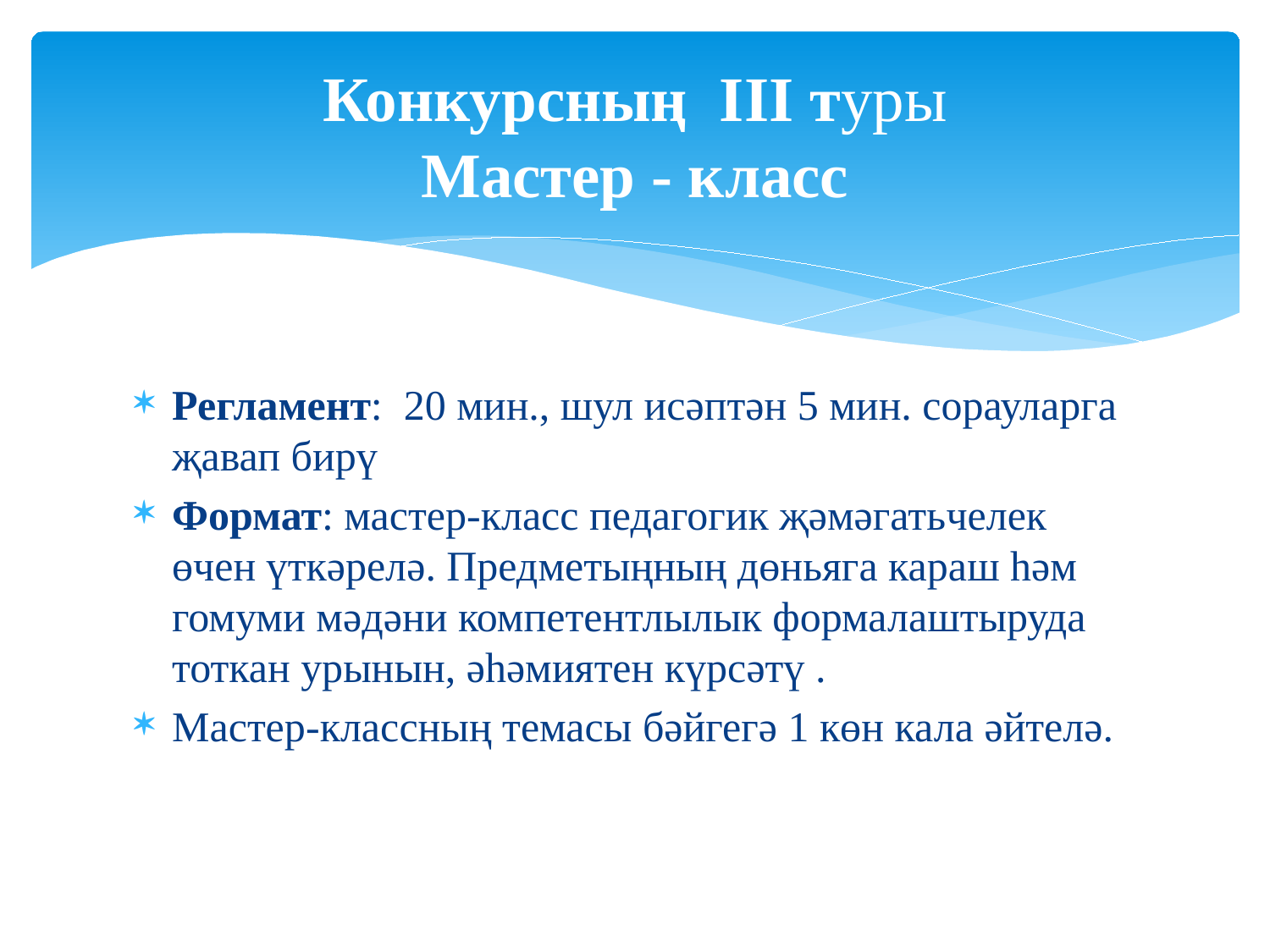

# Конкурсның  III туры Мастер - класс
Регламент:  20 мин., шул исәптән 5 мин. сорауларга җавап бирү
Формат: мастер-класс педагогик җәмәгатьчелек өчен үткәрелә. Предметыңның дөньяга караш һәм гомуми мәдәни компетентлылык формалаштыруда тоткан урынын, әһәмиятен күрсәтү .
Мастер-классның темасы бәйгегә 1 көн кала әйтелә.